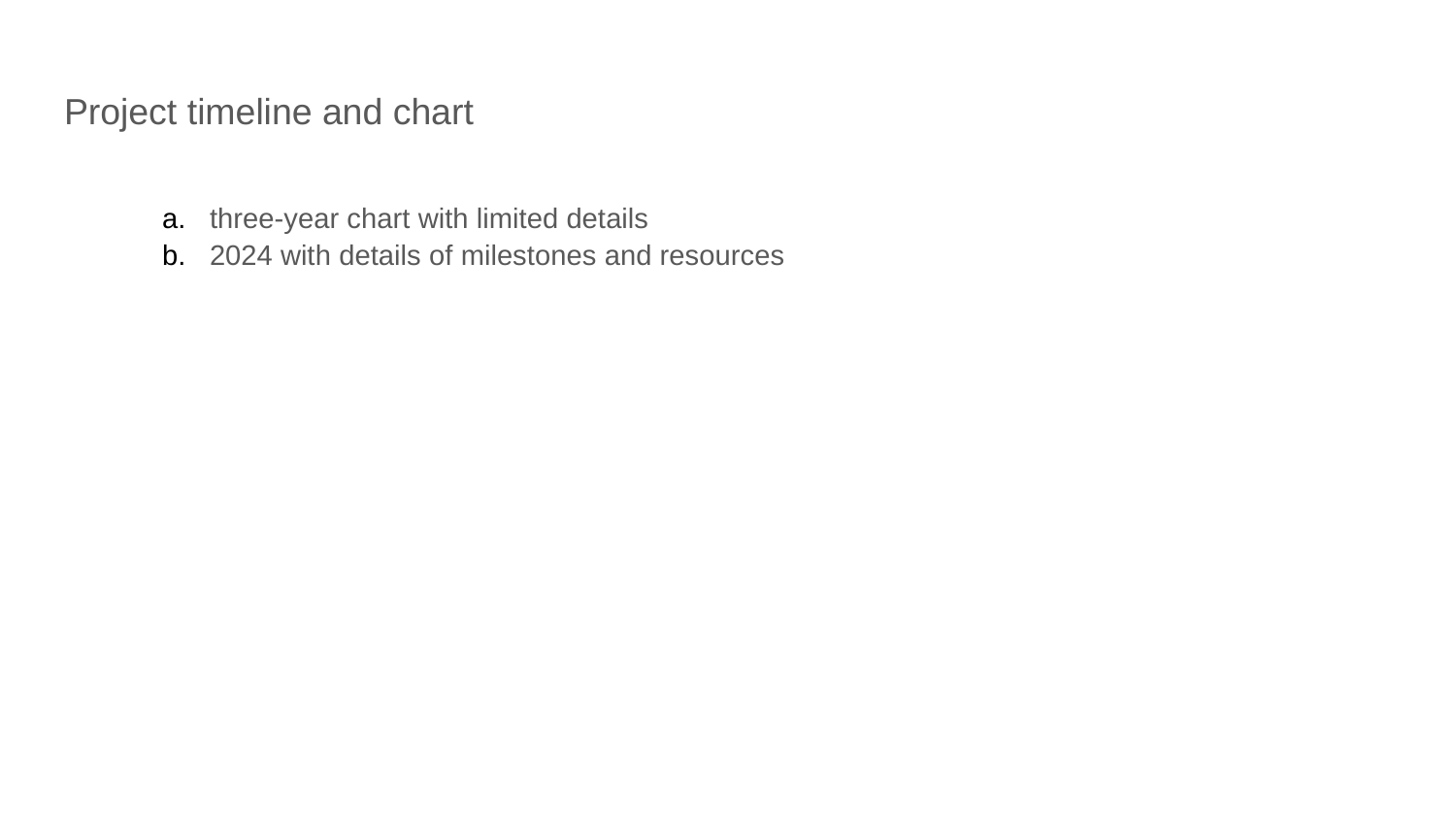

# Project timeline and chart
three-year chart with limited details
2024 with details of milestones and resources